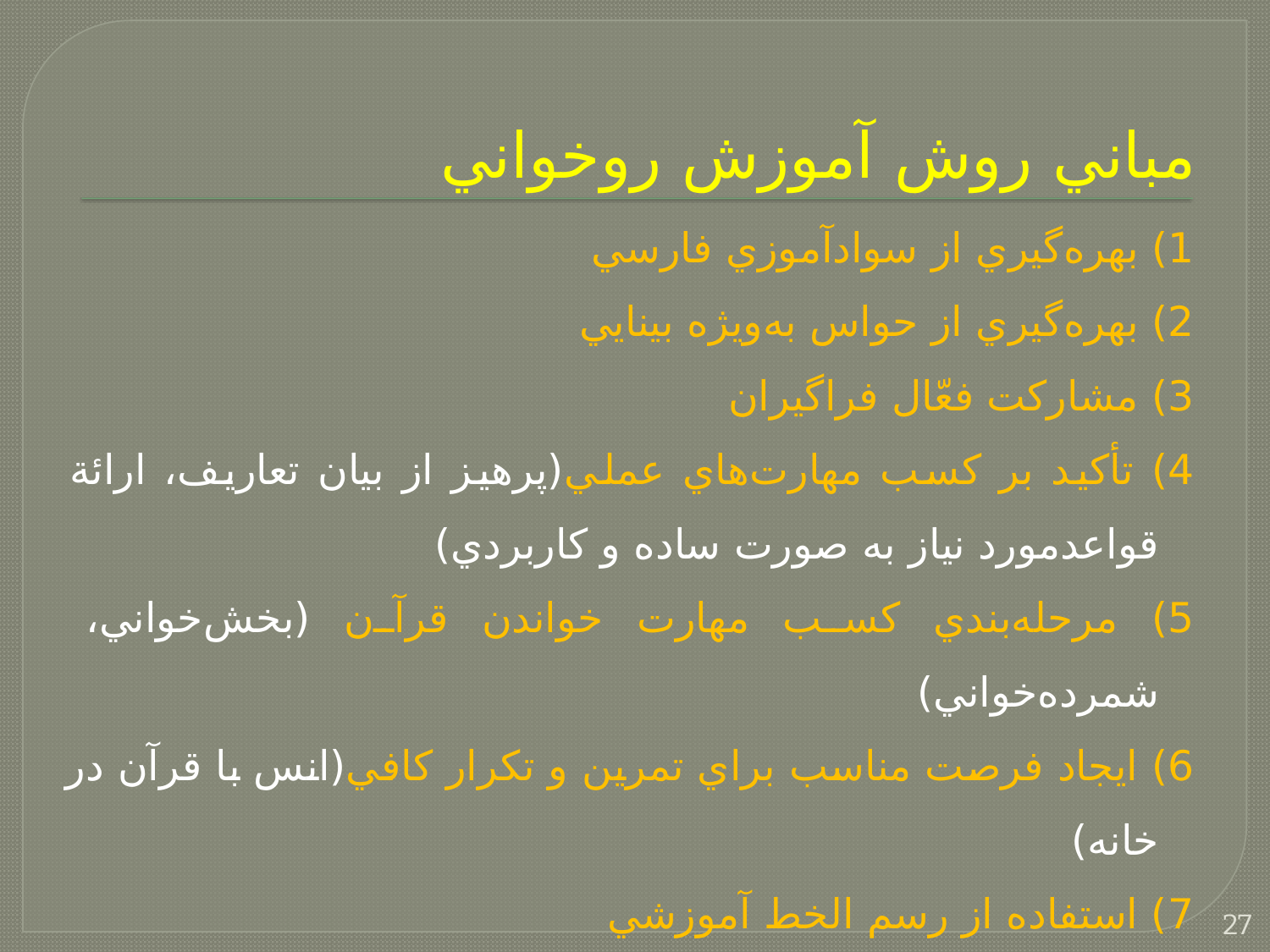

# مباني روش آموزش روخواني
1) بهره‌گيري از سوادآموزي فارسي
2) بهره‌گيري از حواس به‌ويژه بينايي
3) مشاركت فعّال فراگيران
4) تأكيد بر كسب مهارت‌هاي عملي(پرهيز از بيان تعاريف، ارائة قواعدمورد نياز به صورت ساده و كاربردي)
5) مرحله‌بندي كسب مهارت خواندن قرآن (بخش‌خواني، شمرده‌خواني)
6) ايجاد فرصت مناسب براي تمرين و تكرار كافي(انس با قرآن در خانه)
7) استفاده از رسم الخط آموزشي
27